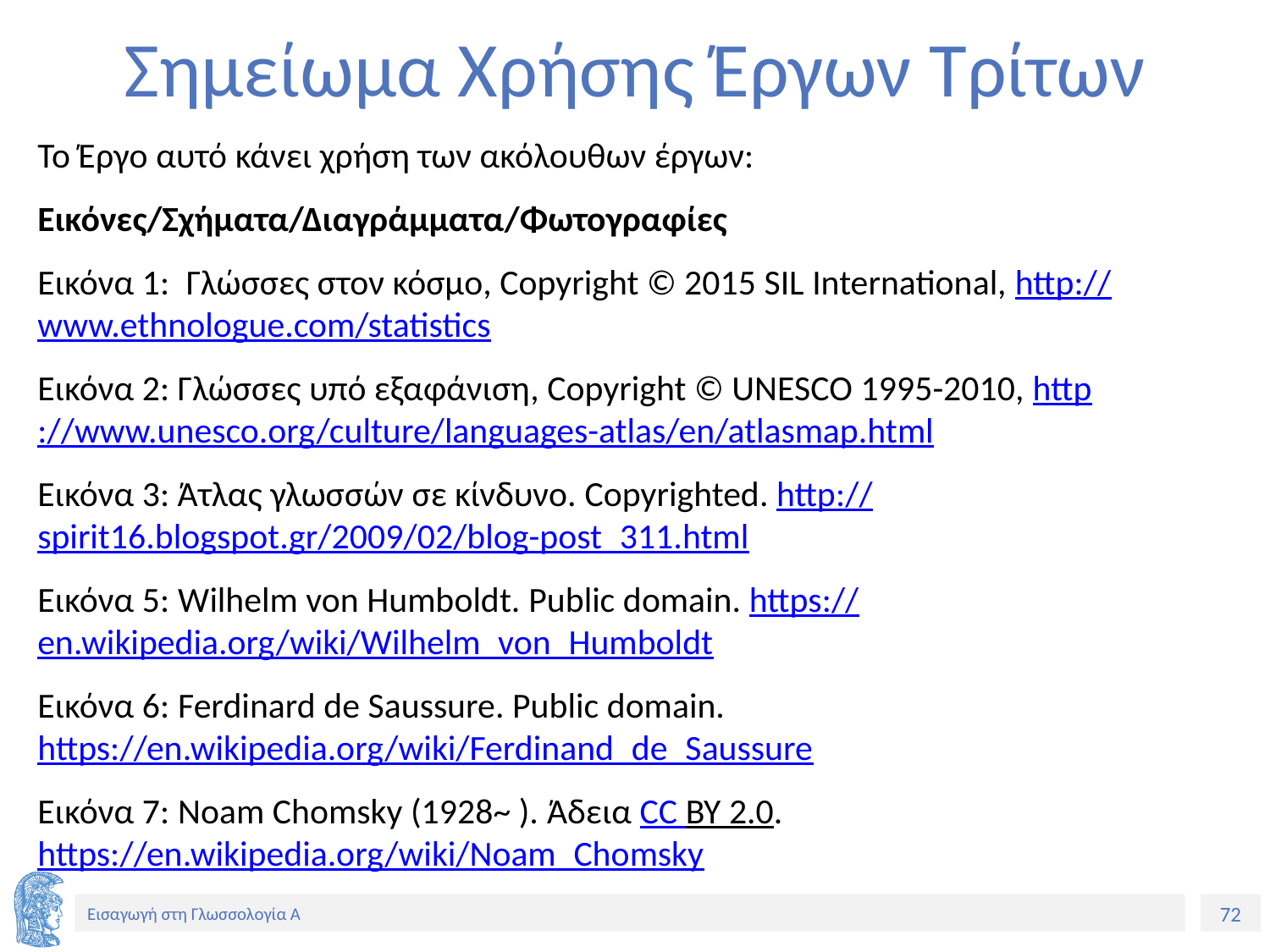

# Σημείωμα Χρήσης Έργων Τρίτων
Το Έργο αυτό κάνει χρήση των ακόλουθων έργων:
Εικόνες/Σχήματα/Διαγράμματα/Φωτογραφίες
Εικόνα 1:  Γλώσσες στον κόσμο, Copyright © 2015 SIL International, http://www.ethnologue.com/statistics
Εικόνα 2: Γλώσσες υπό εξαφάνιση, Copyright © UNESCO 1995-2010, http://www.unesco.org/culture/languages-atlas/en/atlasmap.html
Εικόνα 3: Άτλας γλωσσών σε κίνδυνο. Copyrighted. http://spirit16.blogspot.gr/2009/02/blog-post_311.html
Εικόνα 5: Wilhelm von Humboldt. Public domain. https://en.wikipedia.org/wiki/Wilhelm_von_Humboldt
Εικόνα 6: Ferdinard de Saussure. Public domain. https://en.wikipedia.org/wiki/Ferdinand_de_Saussure
Εικόνα 7: Noam Chomsky (1928~ ). Άδεια CC BY 2.0. https://en.wikipedia.org/wiki/Noam_Chomsky